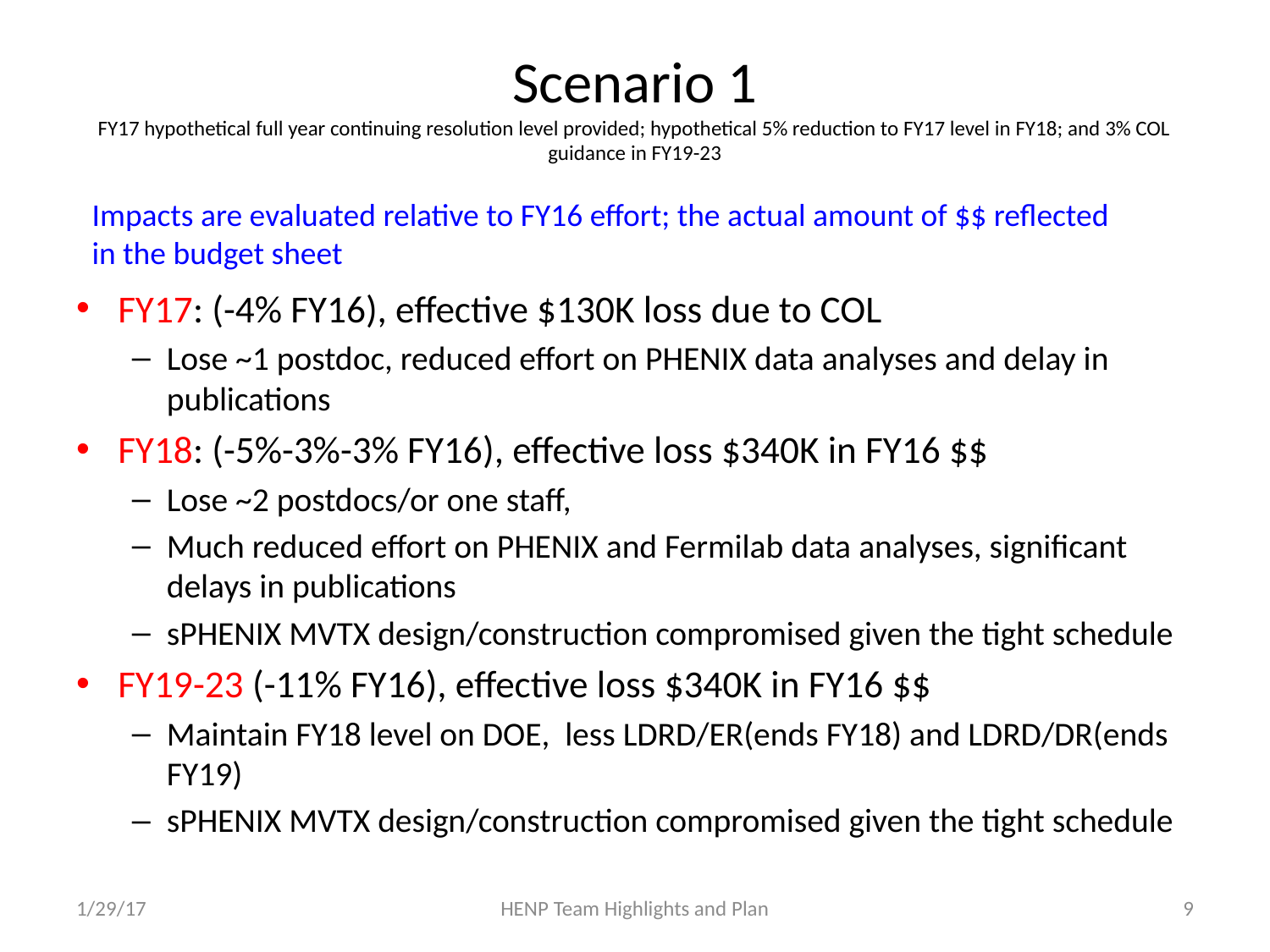

# Scenario 1 FY17 hypothetical full year continuing resolution level provided; hypothetical 5% reduction to FY17 level in FY18; and 3% COL guidance in FY19-23
Impacts are evaluated relative to FY16 effort; the actual amount of $$ reflected
in the budget sheet
FY17: (-4% FY16), effective $130K loss due to COL
Lose ~1 postdoc, reduced effort on PHENIX data analyses and delay in publications
FY18: (-5%-3%-3% FY16), effective loss $340K in FY16 $$
Lose ~2 postdocs/or one staff,
Much reduced effort on PHENIX and Fermilab data analyses, significant delays in publications
sPHENIX MVTX design/construction compromised given the tight schedule
FY19-23 (-11% FY16), effective loss $340K in FY16 $$
Maintain FY18 level on DOE,  less LDRD/ER(ends FY18) and LDRD/DR(ends FY19)
sPHENIX MVTX design/construction compromised given the tight schedule

1/29/17
HENP Team Highlights and Plan
9